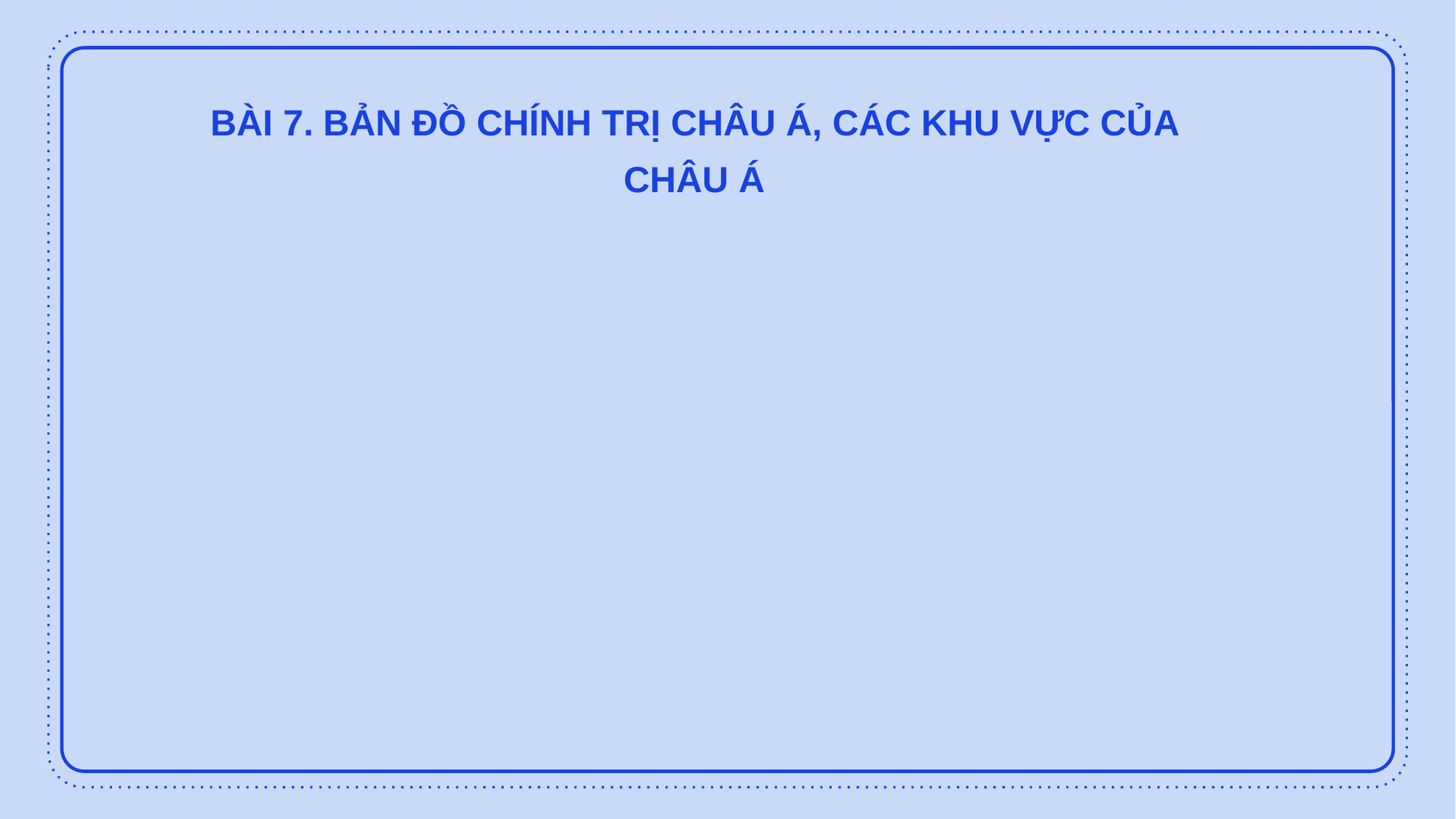

BÀI 7. BẢN ĐỒ CHÍNH TRỊ CHÂU Á, CÁC KHU VỰC CỦA CHÂU Á